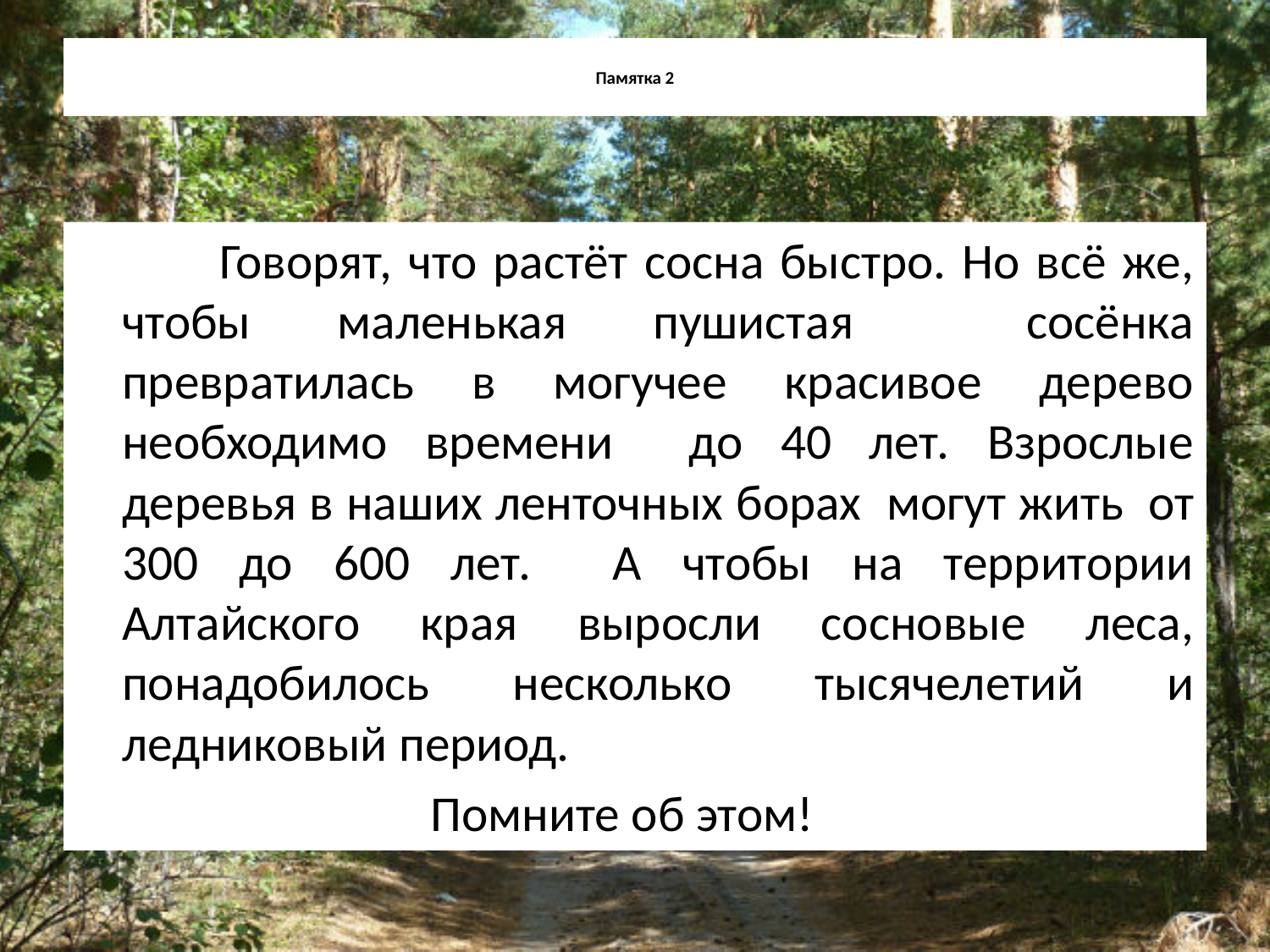

# Памятка 2
         Говорят, что растёт сосна быстро. Но всё же, чтобы маленькая пушистая  сосёнка превратилась в могучее красивое дерево необходимо времени  до 40 лет. Взрослые деревья в наших ленточных борах  могут жить  от 300 до 600 лет.  А чтобы на территории Алтайского края выросли сосновые леса, понадобилось несколько тысячелетий и ледниковый период.
                               Помните об этом!